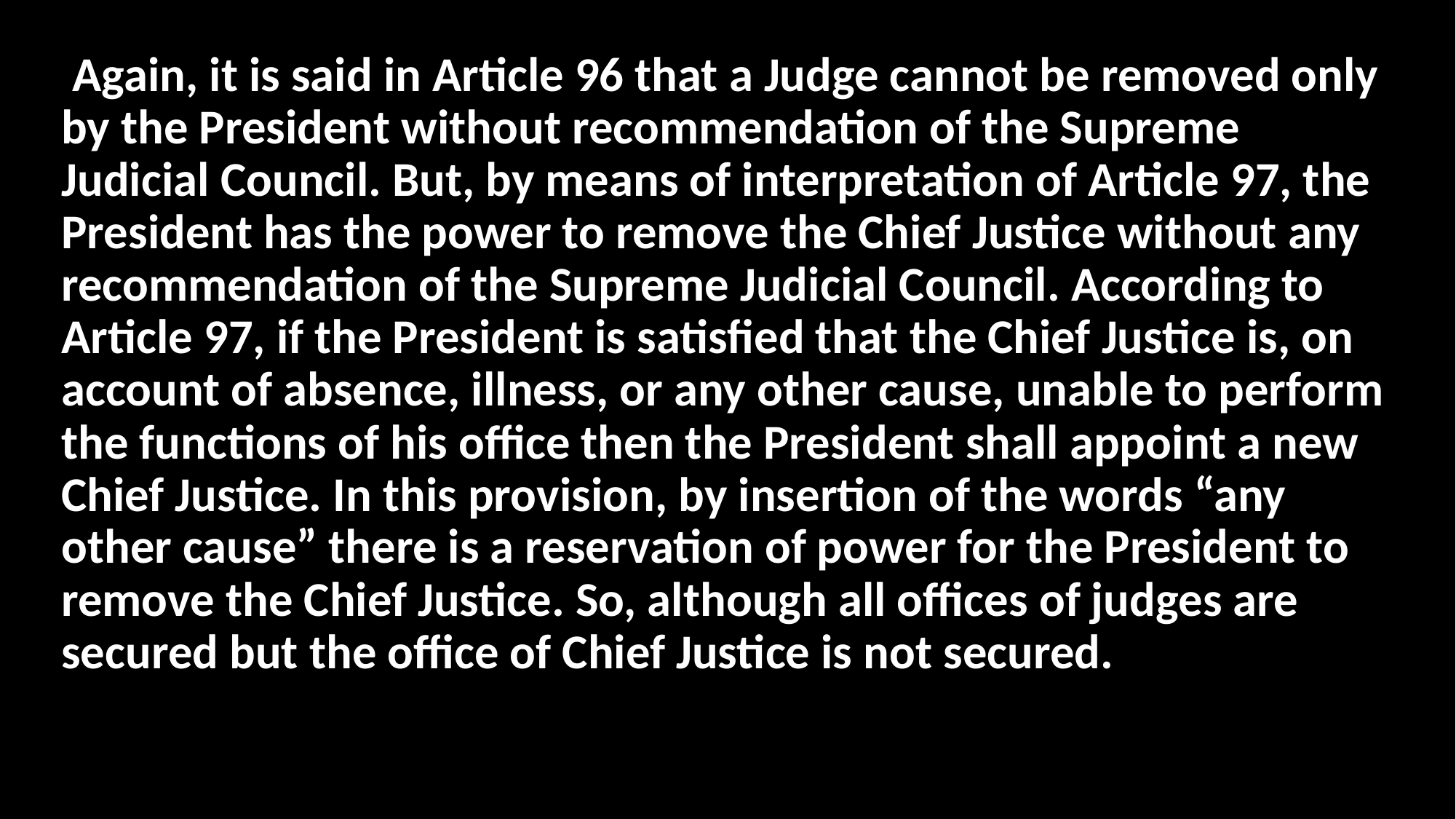

Again, it is said in Article 96 that a Judge cannot be removed only by the President without recommendation of the Supreme Judicial Council. But, by means of interpretation of Article 97, the President has the power to remove the Chief Justice without any recommendation of the Supreme Judicial Council. According to Article 97, if the President is satisfied that the Chief Justice is, on account of absence, illness, or any other cause, unable to perform the functions of his office then the President shall appoint a new Chief Justice. In this provision, by insertion of the words “any other cause” there is a reservation of power for the President to remove the Chief Justice. So, although all offices of judges are secured but the office of Chief Justice is not secured.